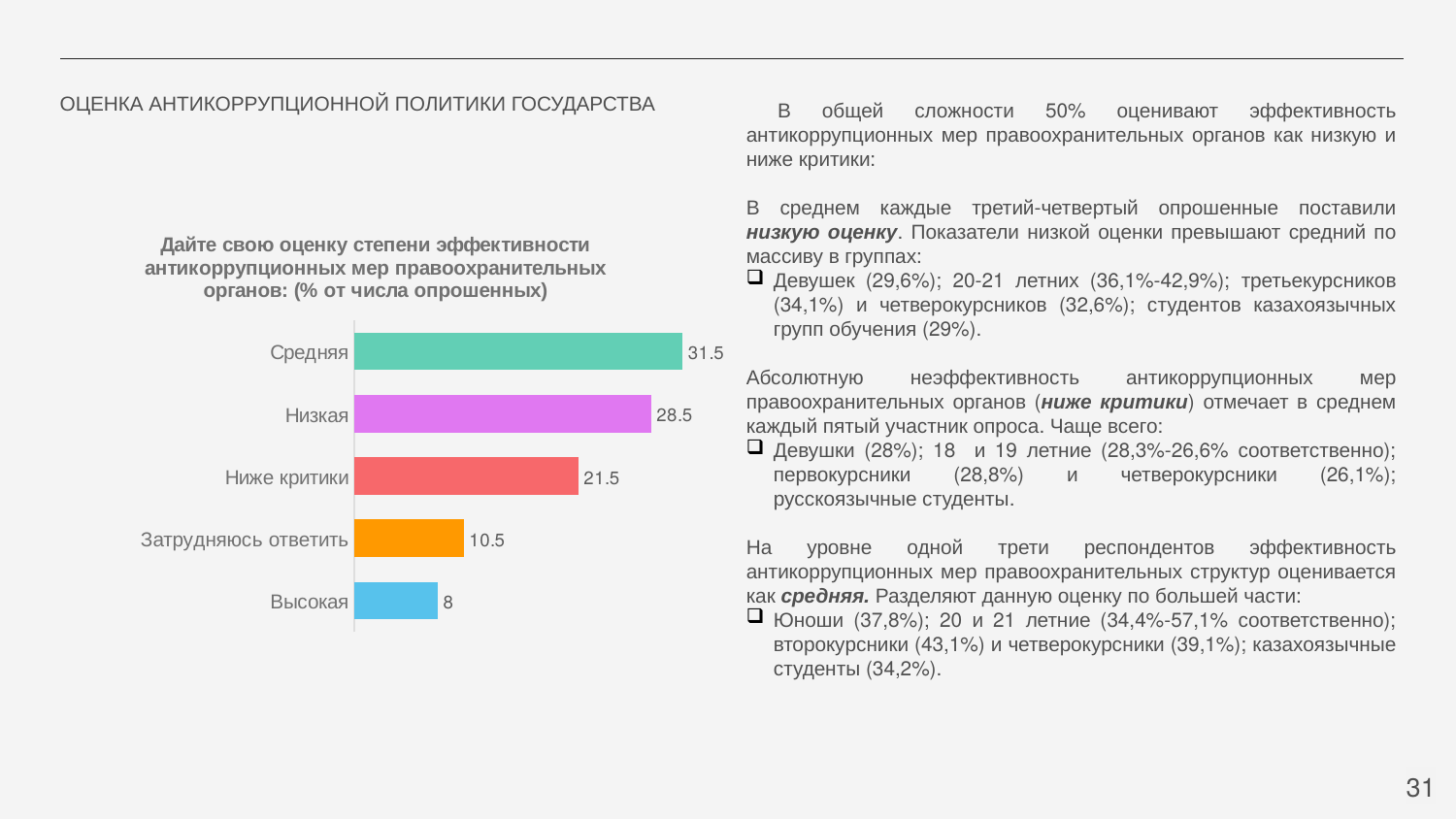

ОЦЕНКА АНТИКОРРУПЦИОННОЙ ПОЛИТИКИ ГОСУДАРСТВА

 В общей сложности 50% оценивают эффективность антикоррупционных мер правоохранительных органов как низкую и ниже критики:

В среднем каждые третий-четвертый опрошенные поставили низкую оценку. Показатели низкой оценки превышают средний по массиву в группах:
Девушек (29,6%); 20-21 летних (36,1%-42,9%); третьекурсников (34,1%) и четверокурсников (32,6%); студентов казахоязычных групп обучения (29%).

Абсолютную неэффективность антикоррупционных мер правоохранительных органов (ниже критики) отмечает в среднем каждый пятый участник опроса. Чаще всего:
Девушки (28%); 18  и 19 летние (28,3%-26,6% соответственно); первокурсники (28,8%) и четверокурсники (26,1%); русскоязычные студенты.

На уровне одной трети респондентов эффективность антикоррупционных мер правоохранительных структур оценивается как средняя. Разделяют данную оценку по большей части:
Юноши (37,8%); 20 и 21 летние (34,4%-57,1% соответственно); второкурсники (43,1%) и четверокурсники (39,1%); казахоязычные студенты (34,2%).

### Chart: Дайте свою оценку степени эффективности антикоррупционных мер правоохранительных органов: (% от числа опрошенных)

| Category | Ряд 1 |
|---|---|
| Высокая | 8.0 |
| Затрудняюсь ответить | 10.5 |
| Ниже критики | 21.5 |
| Низкая | 28.5 |
| Средняя | 31.5 |
31